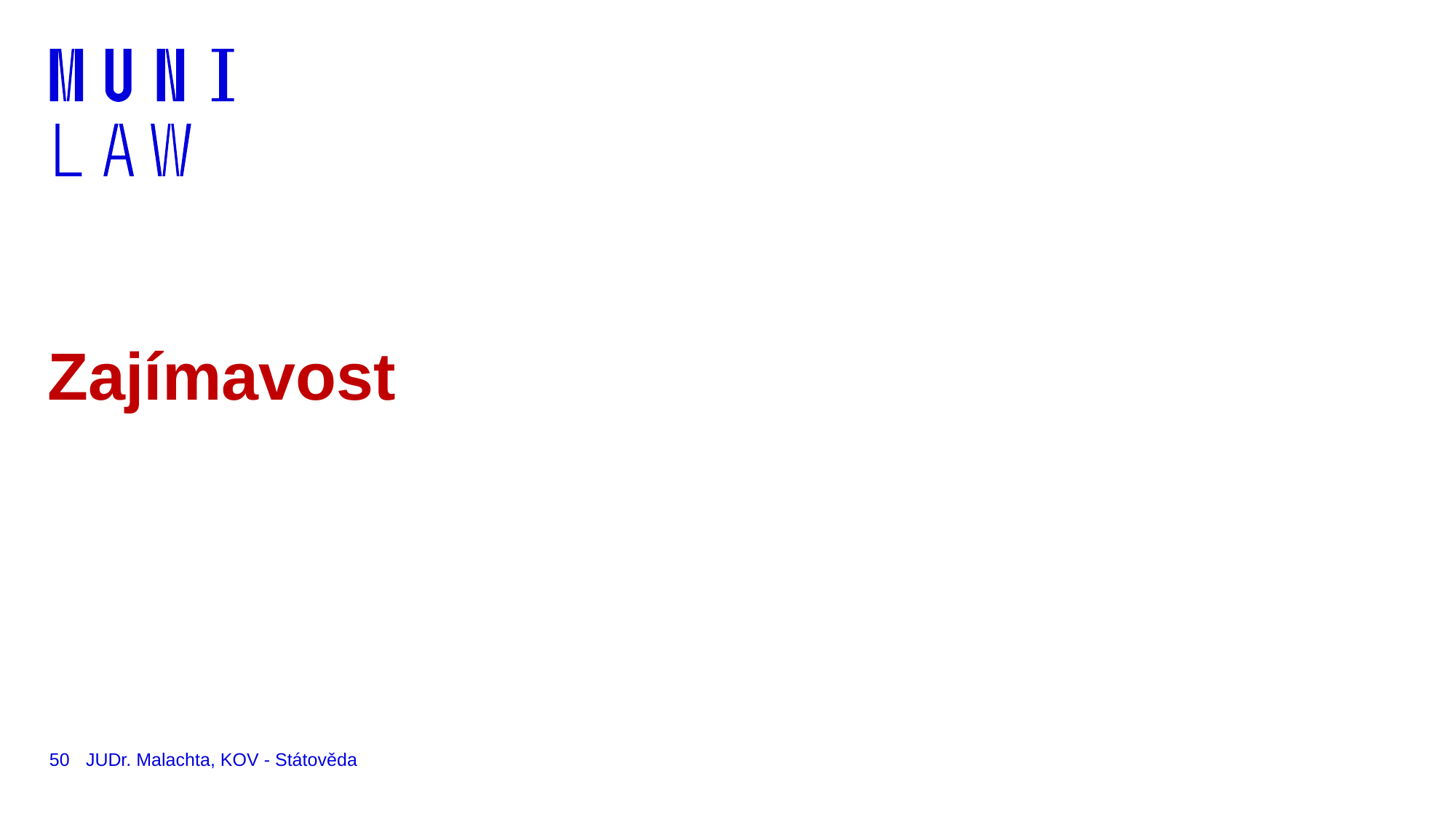

# Zajímavost
50
JUDr. Malachta, KOV - Státověda